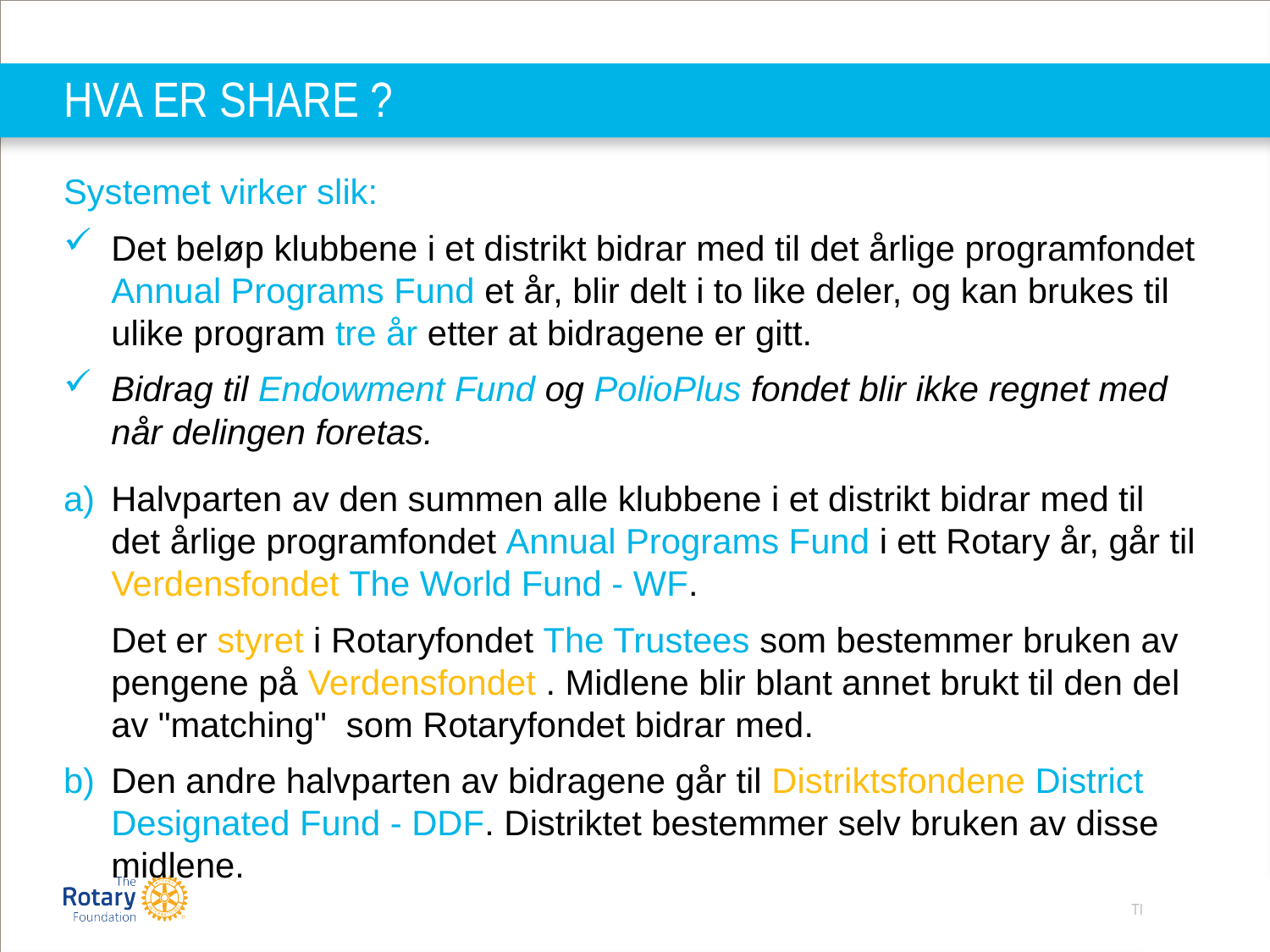

# HVA ER SHARE ?
Systemet virker slik:
Det beløp klubbene i et distrikt bidrar med til det årlige programfondet Annual Programs Fund et år, blir delt i to like deler, og kan brukes til ulike program tre år etter at bidragene er gitt.
Bidrag til Endowment Fund og PolioPlus fondet blir ikke regnet med når delingen foretas.
Halvparten av den summen alle klubbene i et distrikt bidrar med til det årlige programfondet Annual Programs Fund i ett Rotary år, går til Verdensfondet The World Fund - WF.
	Det er styret i Rotaryfondet The Trustees som bestemmer bruken av pengene på Verdensfondet . Midlene blir blant annet brukt til den del av "matching"  som Rotaryfondet bidrar med.
b)	Den andre halvparten av bidragene går til Distriktsfondene District Designated Fund - DDF. Distriktet bestemmer selv bruken av disse midlene.